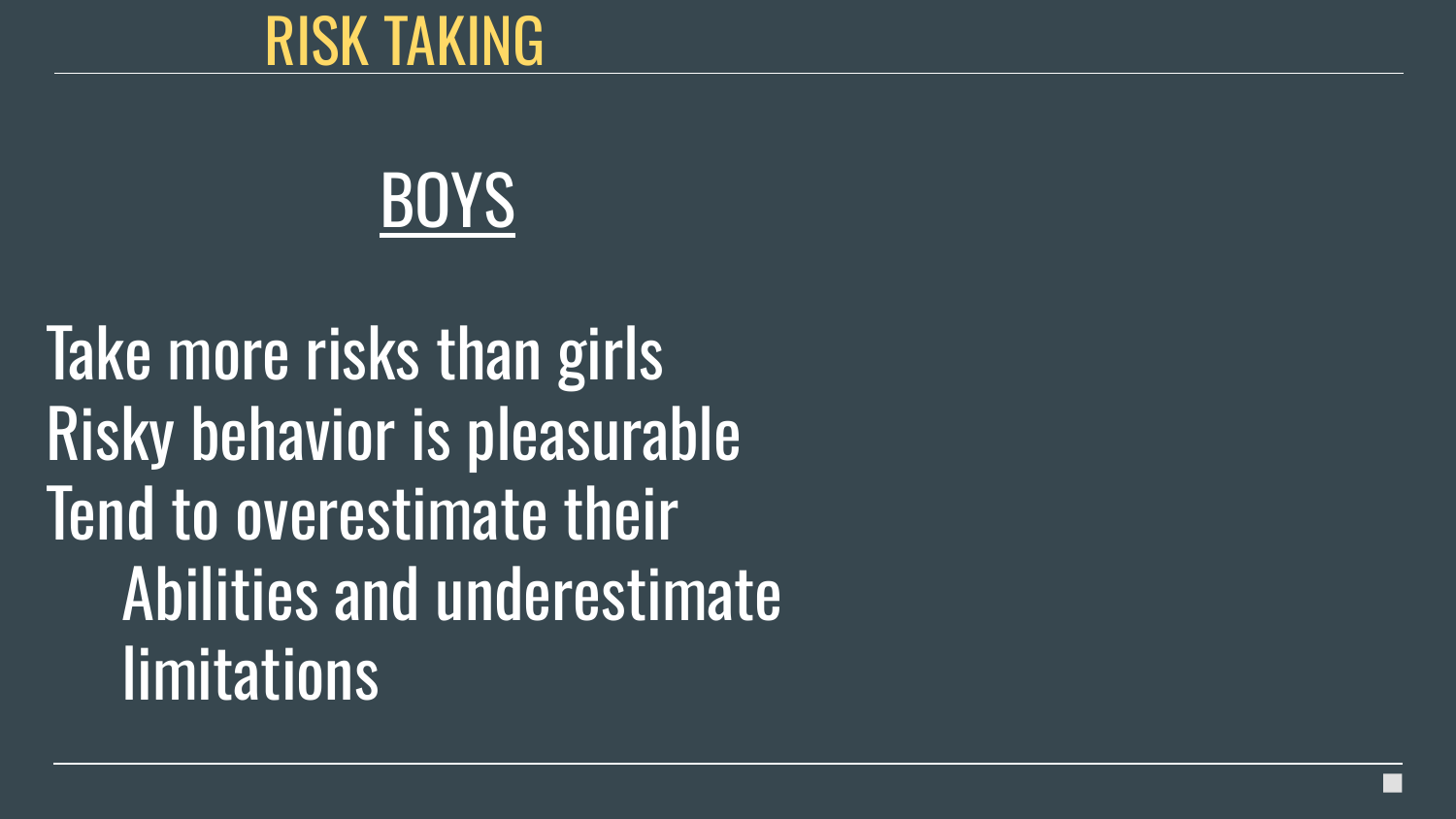

RISK TAKING
# BOYS

Take more risks than girls
Risky behavior is pleasurable
Tend to overestimate their
     Abilities and underestimate
     limitations